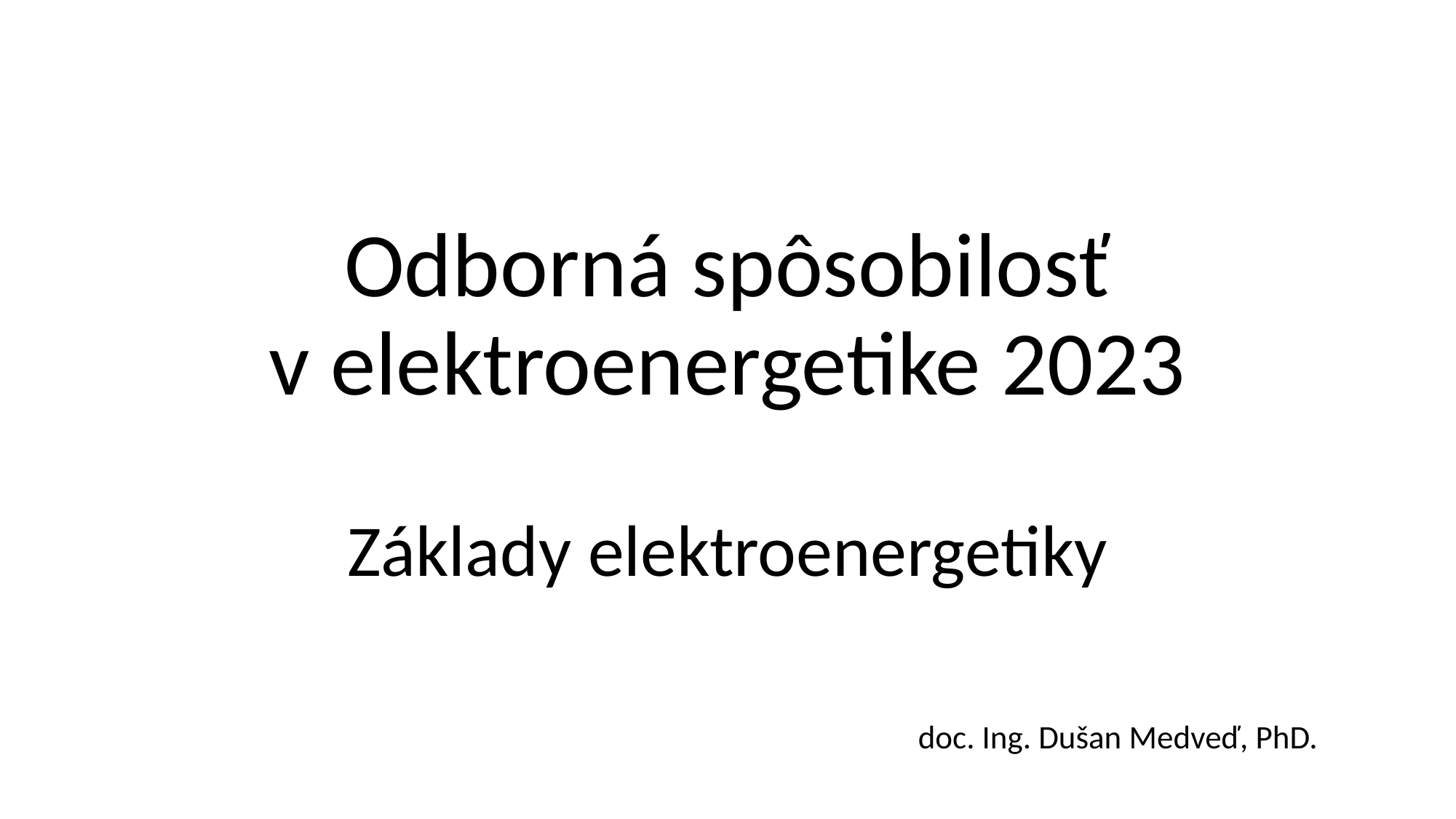

# Odborná spôsobilosť v elektroenergetike 2023 Základy elektroenergetiky

doc. Ing. Dušan Medveď, PhD.